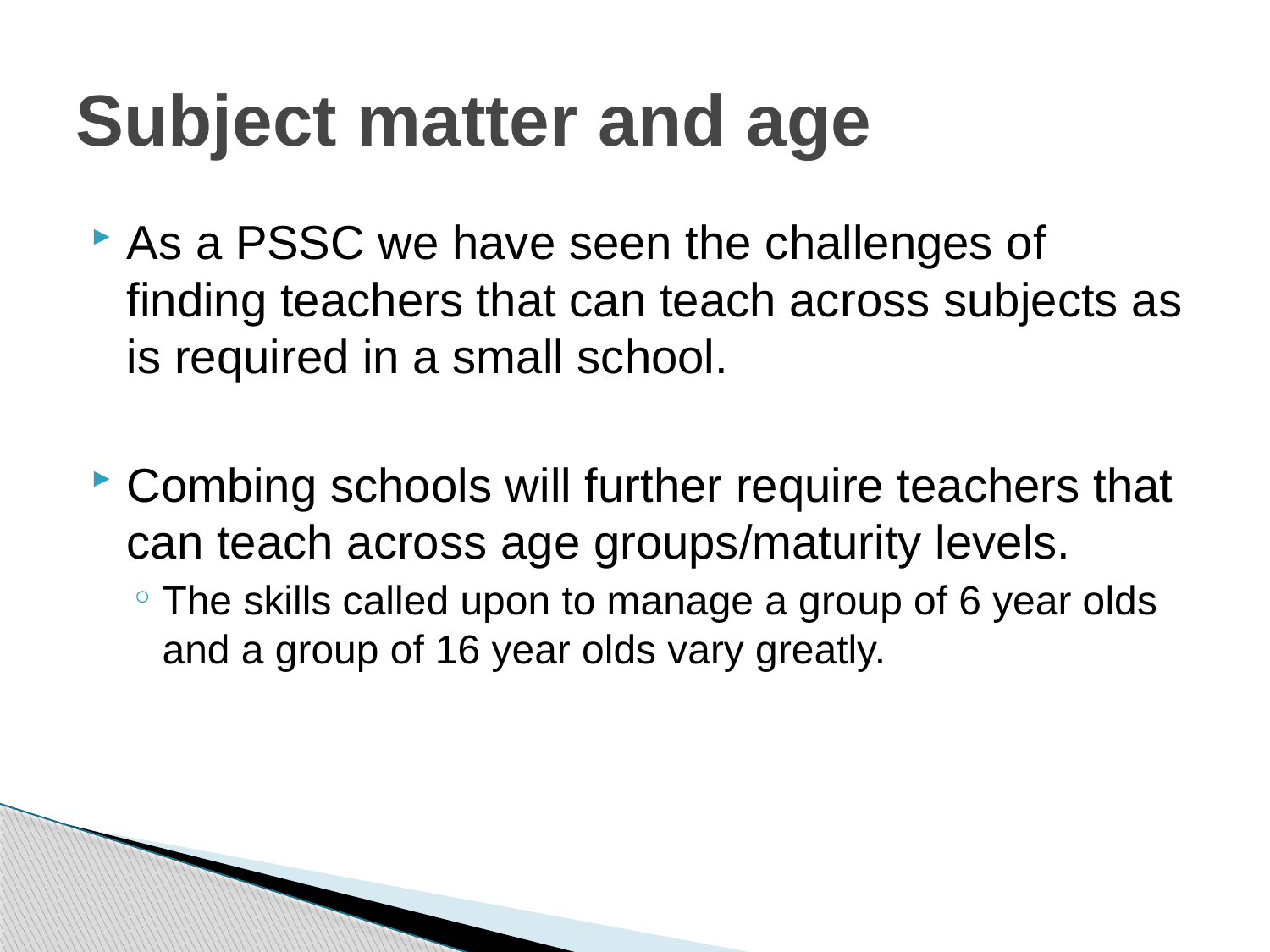

# Subject matter and age
As a PSSC we have seen the challenges of finding teachers that can teach across subjects as is required in a small school.

Combing schools will further require teachers that can teach across age groups/maturity levels.
The skills called upon to manage a group of 6 year olds and a group of 16 year olds vary greatly.